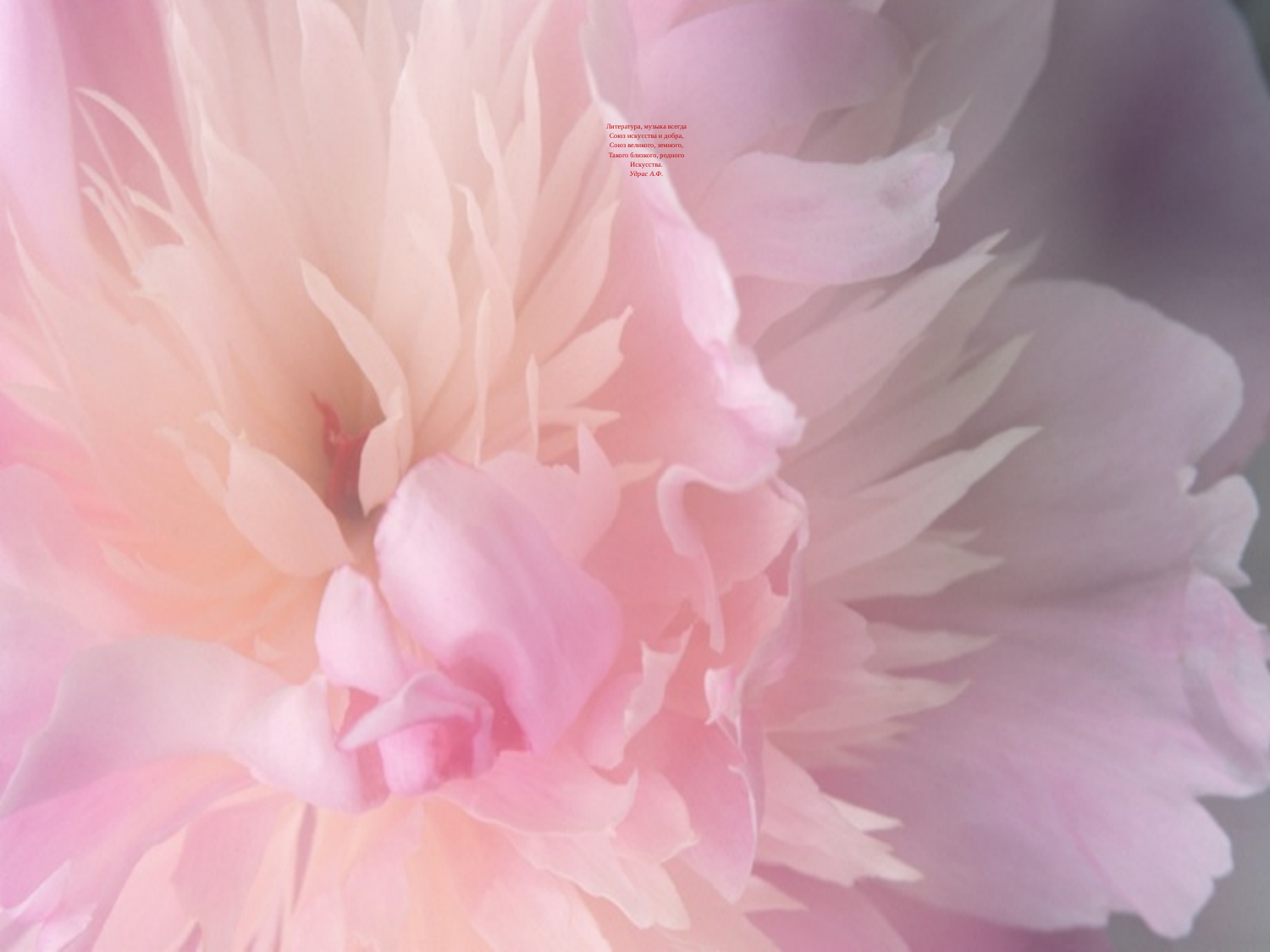

# Литература, музыка всегда Союз искусства и добра, Союз великого, земного, Такого близкого, родного Искусства. Удрас А.Ф.